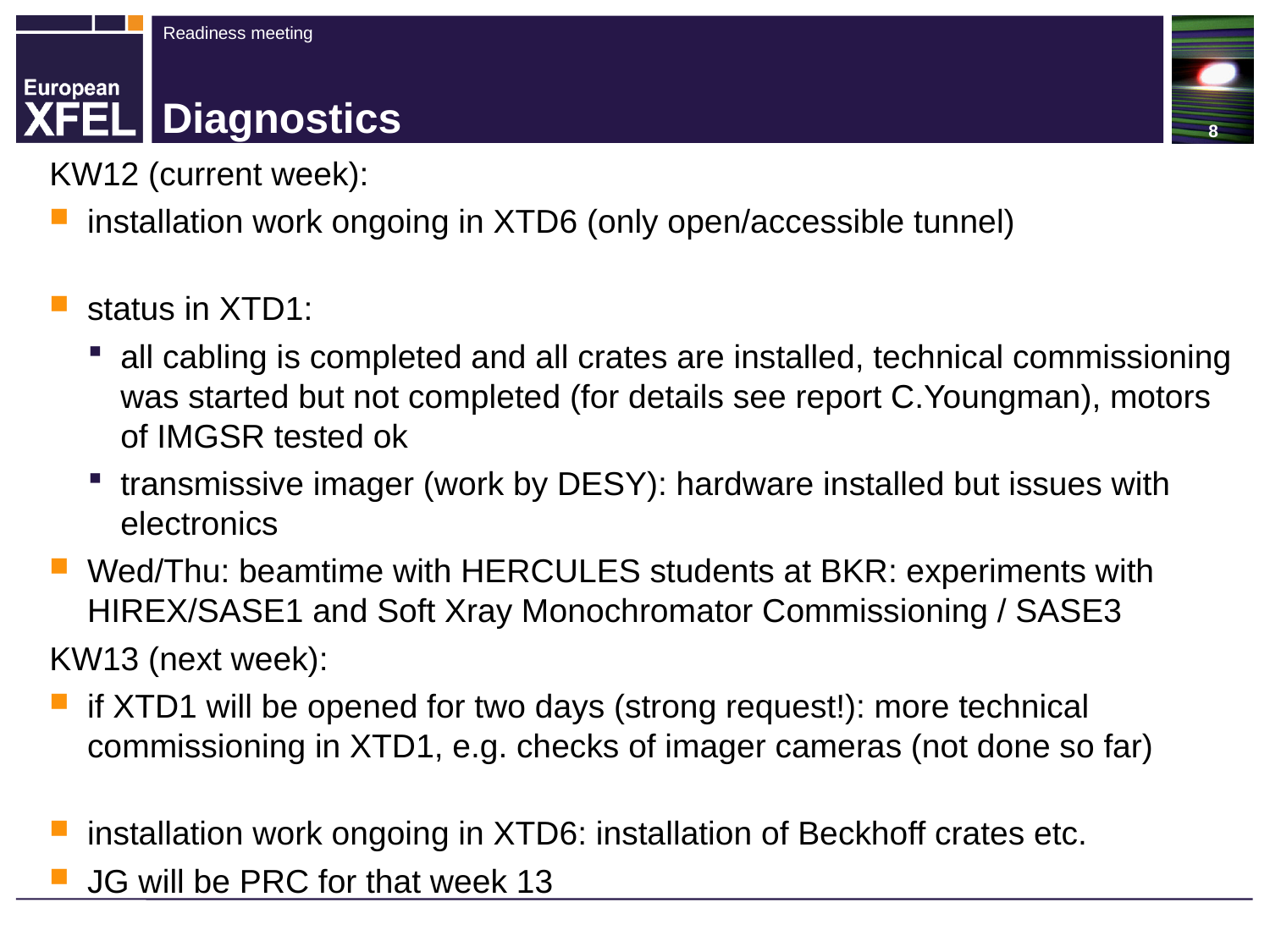

# Diagnostics
KW12 (current week):
installation work ongoing in XTD6 (only open/accessible tunnel)
status in XTD1:
all cabling is completed and all crates are installed, technical commissioning was started but not completed (for details see report C.Youngman), motors of IMGSR tested ok
transmissive imager (work by DESY): hardware installed but issues with electronics
Wed/Thu: beamtime with HERCULES students at BKR: experiments with HIREX/SASE1 and Soft Xray Monochromator Commissioning / SASE3
KW13 (next week):
if XTD1 will be opened for two days (strong request!): more technical commissioning in XTD1, e.g. checks of imager cameras (not done so far)
installation work ongoing in XTD6: installation of Beckhoff crates etc.
JG will be PRC for that week 13